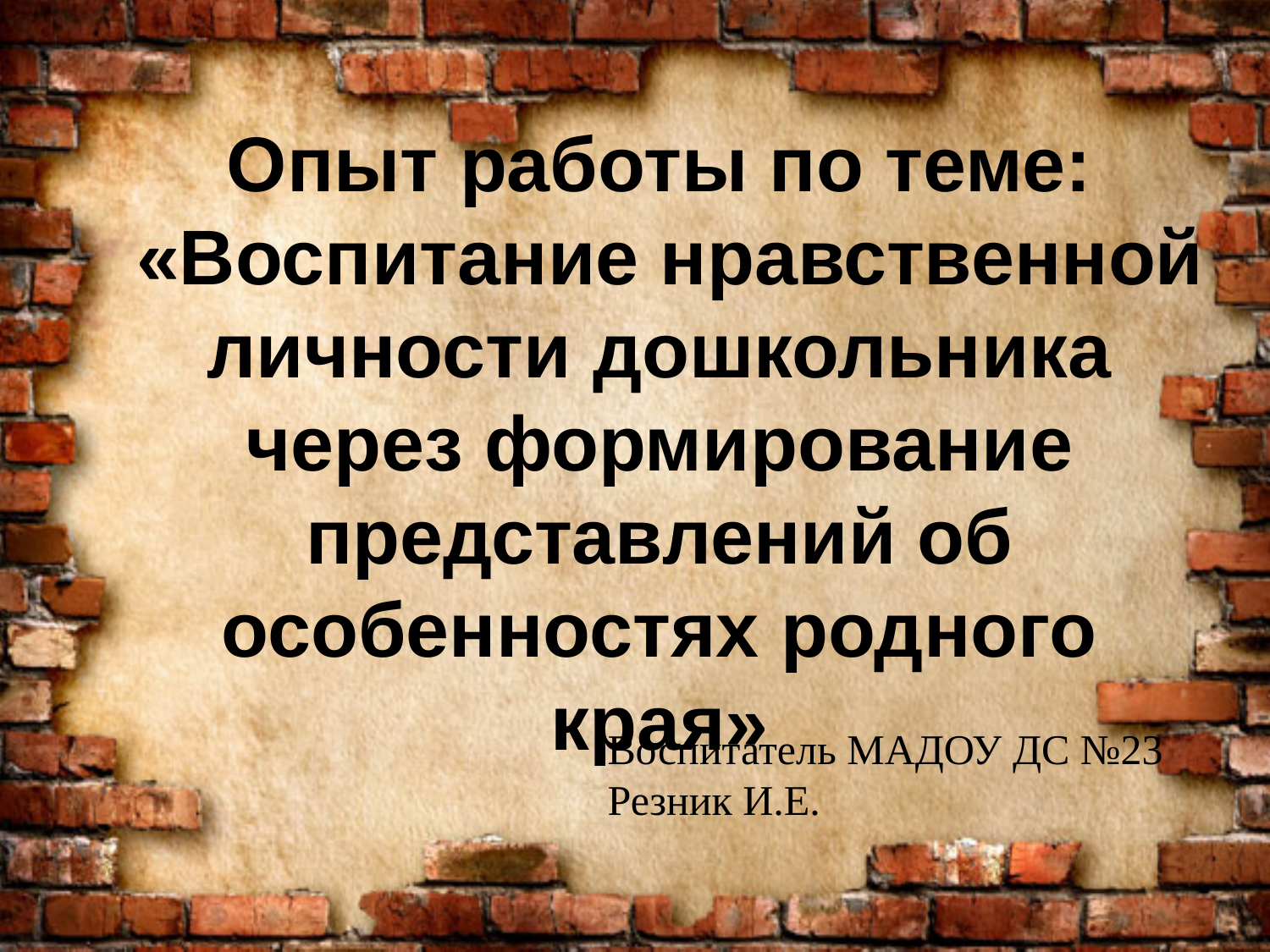

Опыт работы по теме:
 «Воспитание нравственной личности дошкольника через формирование представлений об особенностях родного края»
Воспитатель МАДОУ ДС №23
Резник И.Е.